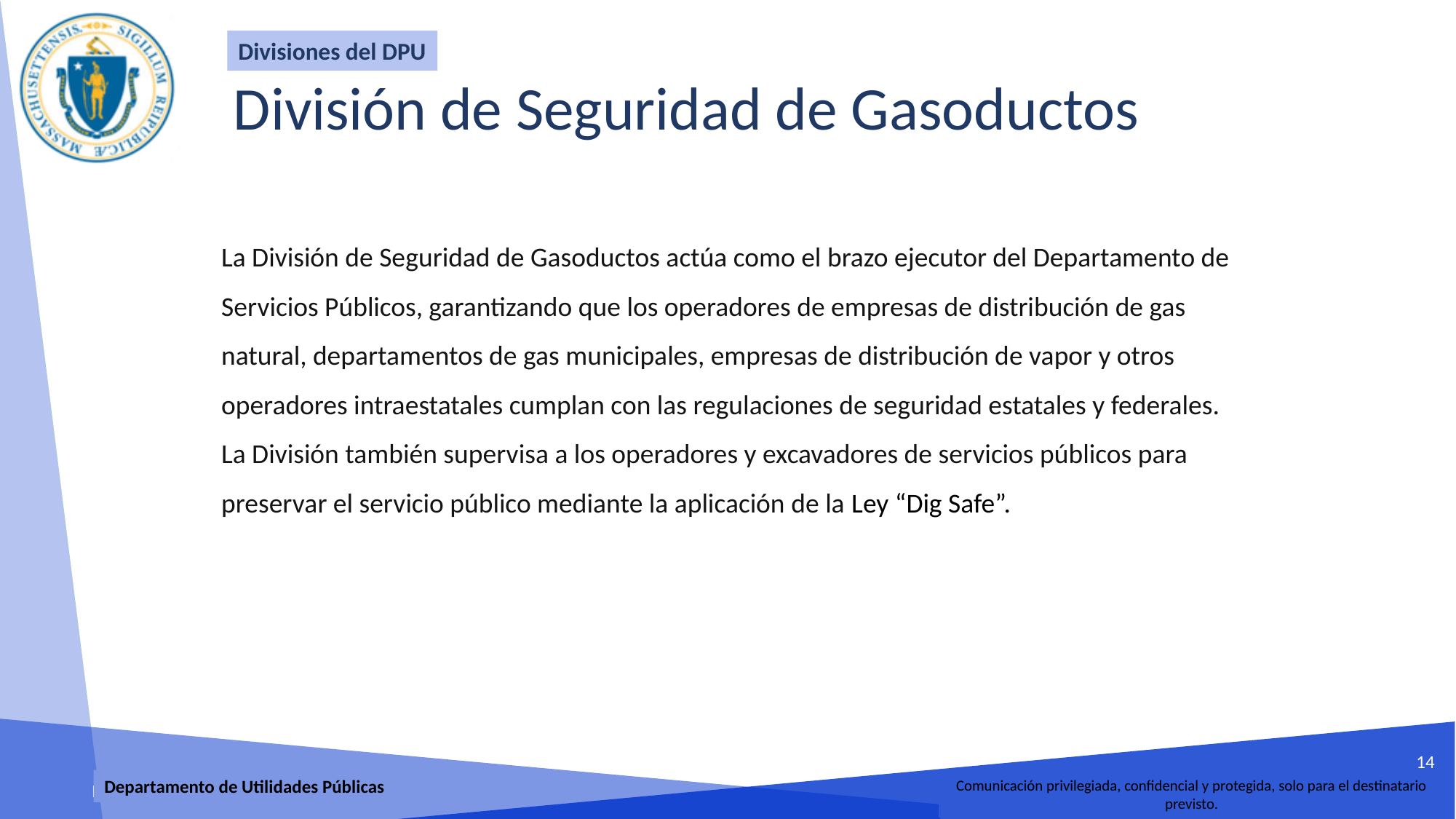

Divisiones del DPU
# División de Seguridad de Tuberías
División de Seguridad de Gasoductos
La División de Seguridad de Gasoductos actúa como el brazo ejecutor del Departamento de Servicios Públicos, garantizando que los operadores de empresas de distribución de gas natural, departamentos de gas municipales, empresas de distribución de vapor y otros operadores intraestatales cumplan con las regulaciones de seguridad estatales y federales. La División también supervisa a los operadores y excavadores de servicios públicos para preservar el servicio público mediante la aplicación de la Ley “Dig Safe”.
14
Departamento de Utilidades Públicas
Comunicación privilegiada, confidencial y protegida, solo para el destinatario previsto.
Comunicación privilegiada, confidencial y protegida, destinada únicamente al destinatario previsto.